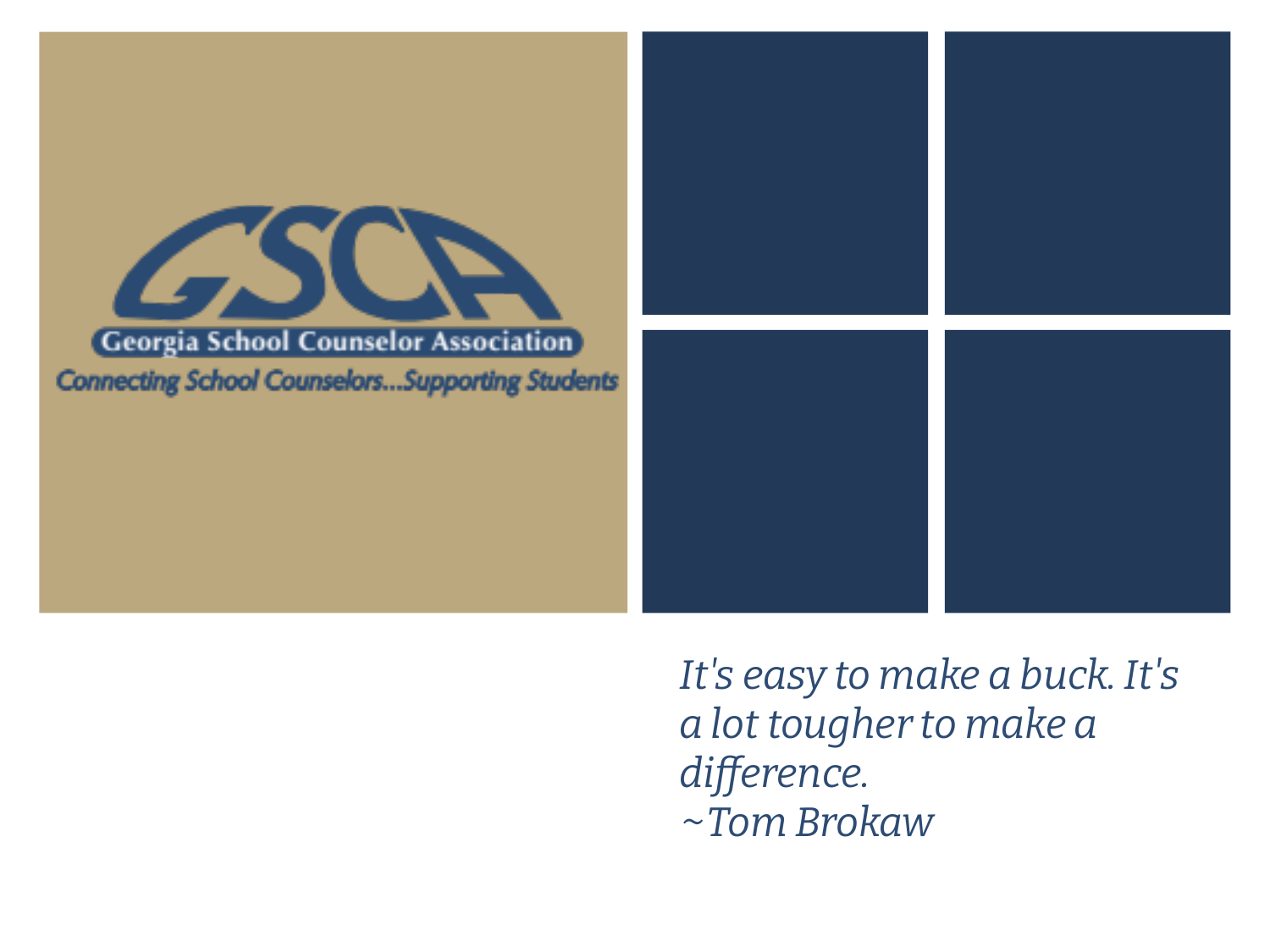

# It's easy to make a buck. It's a lot tougher to make a difference.     ~Tom Brokaw